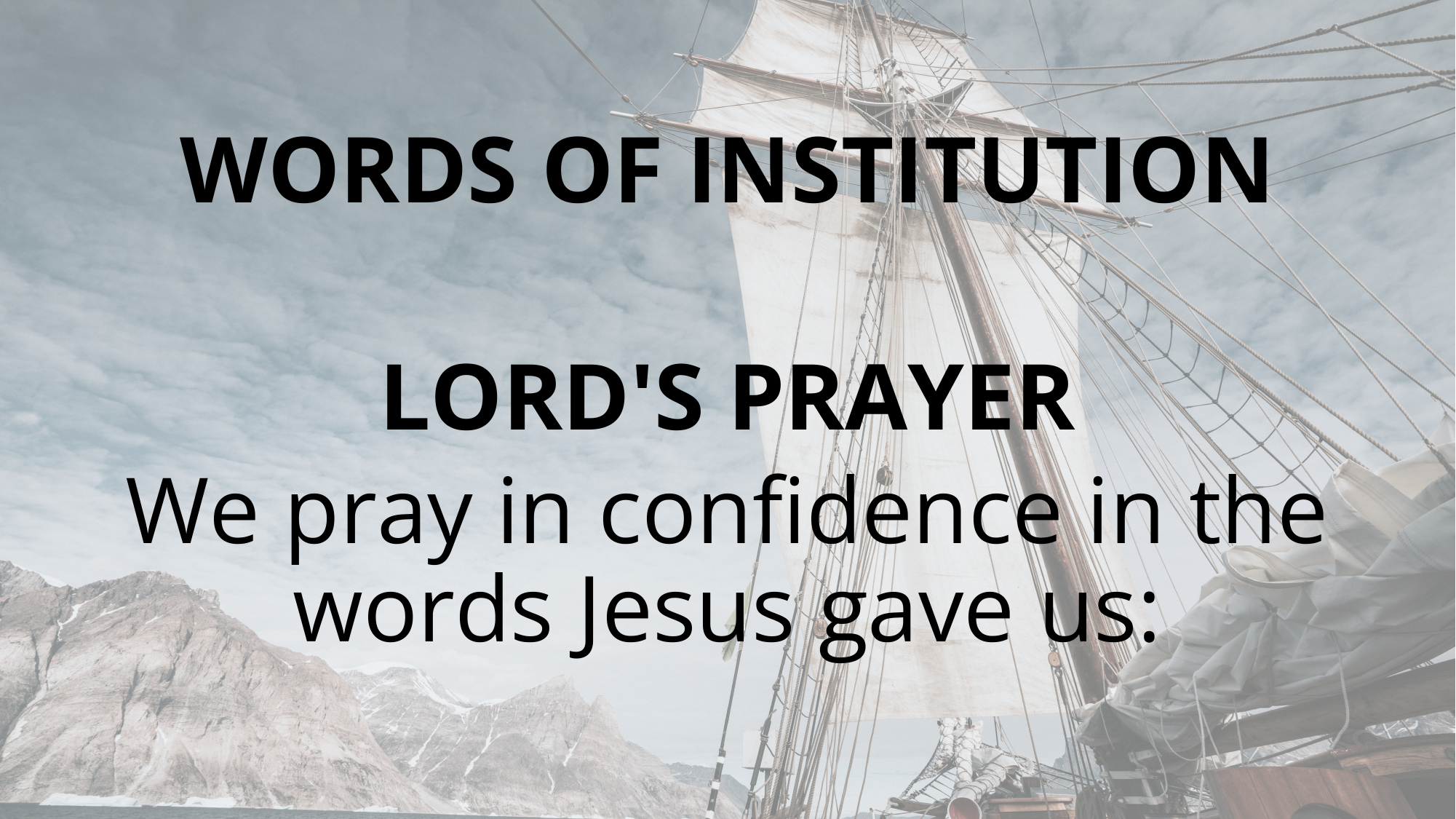

WORDS OF INSTITUTION

Lord's Prayer
We pray in confidence in the words Jesus gave us: